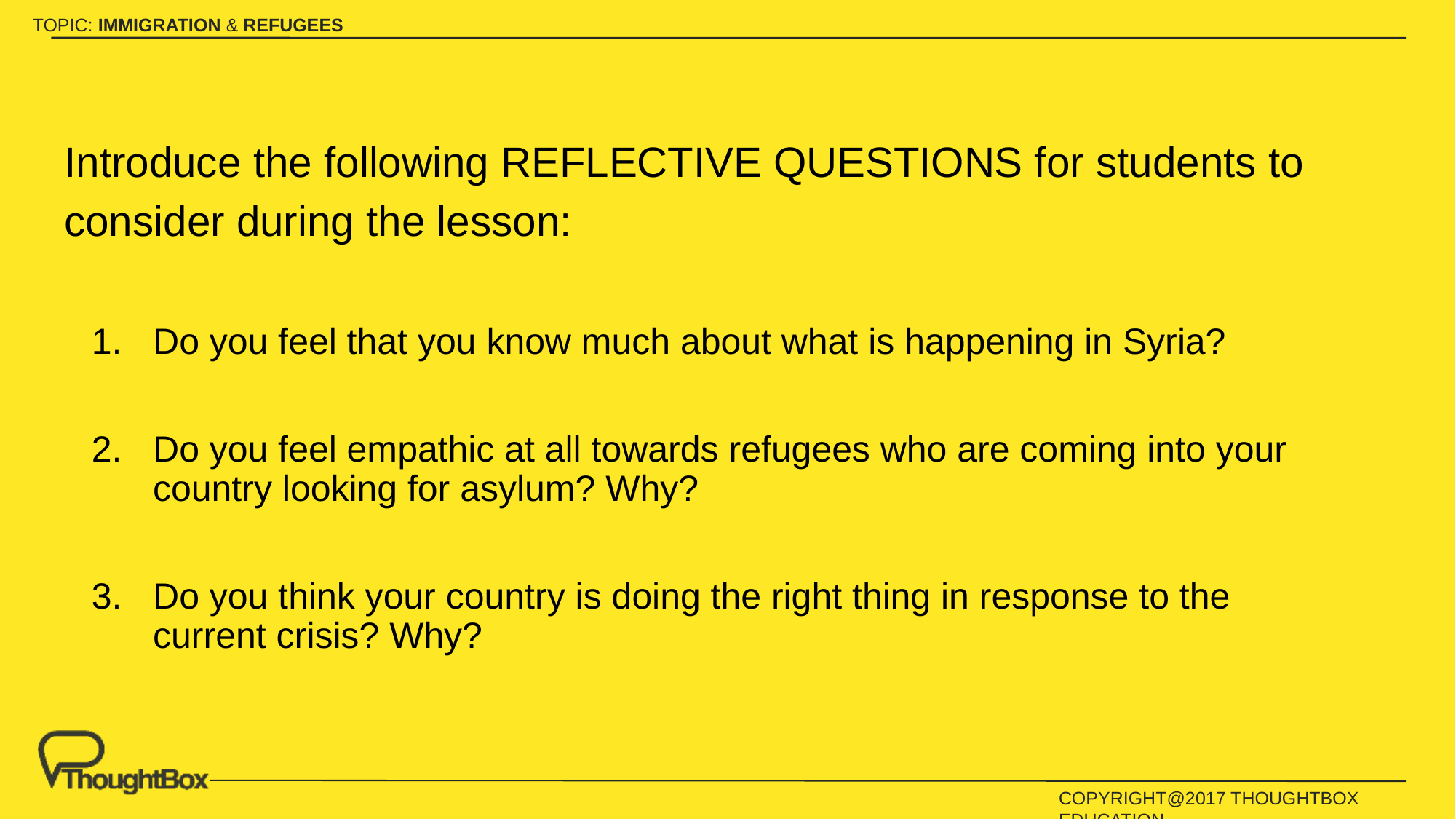

Introduce the following REFLECTIVE QUESTIONS for students to consider during the lesson:

Do you feel that you know much about what is happening in Syria?

Do you feel empathic at all towards refugees who are coming into your country looking for asylum? Why?

Do you think your country is doing the right thing in response to the current crisis? Why?